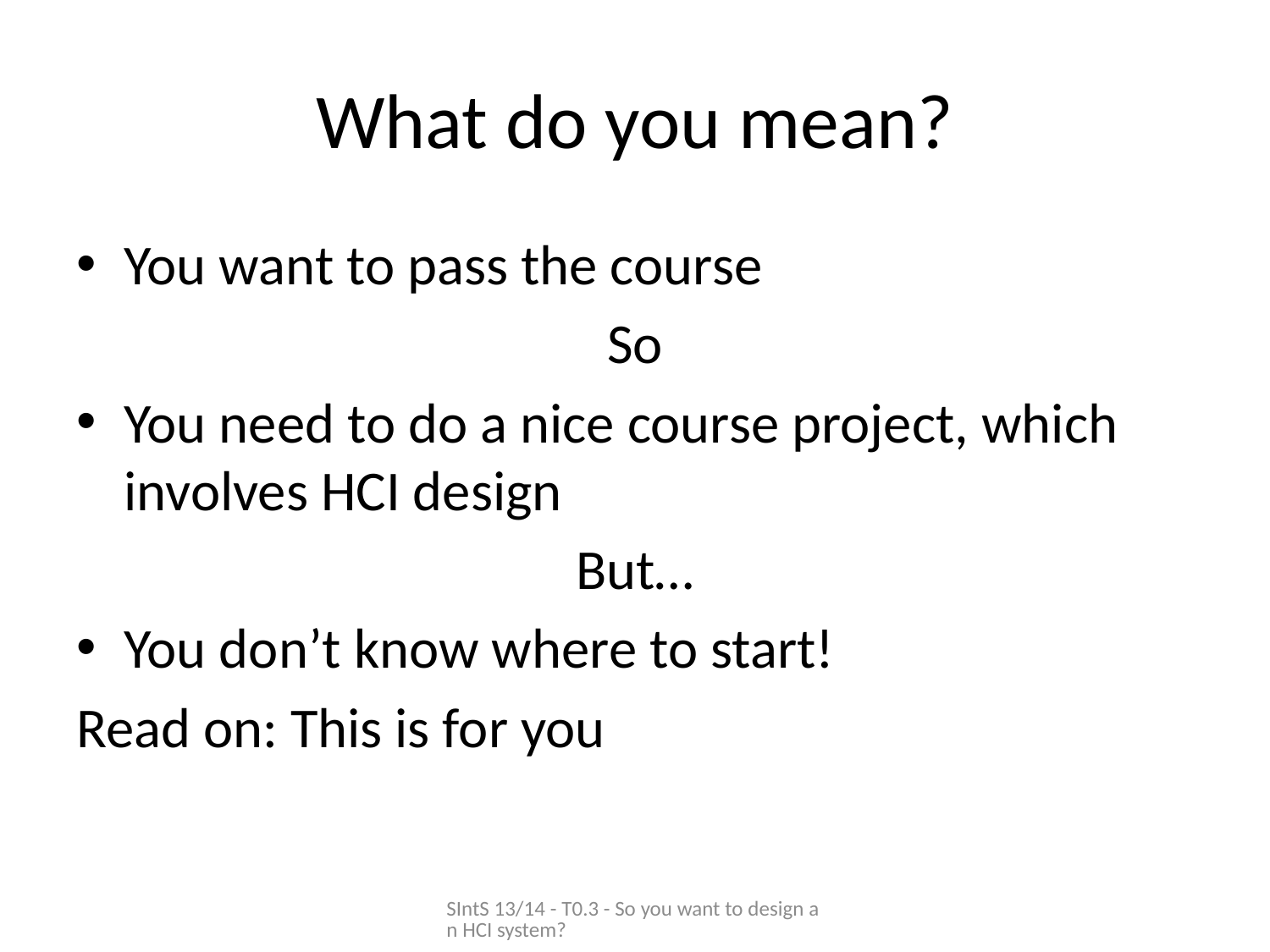

# What do you mean?
You want to pass the course
So
You need to do a nice course project, which involves HCI design
But…
You don’t know where to start!
Read on: This is for you
SIntS 13/14 - T0.3 - So you want to design an HCI system?